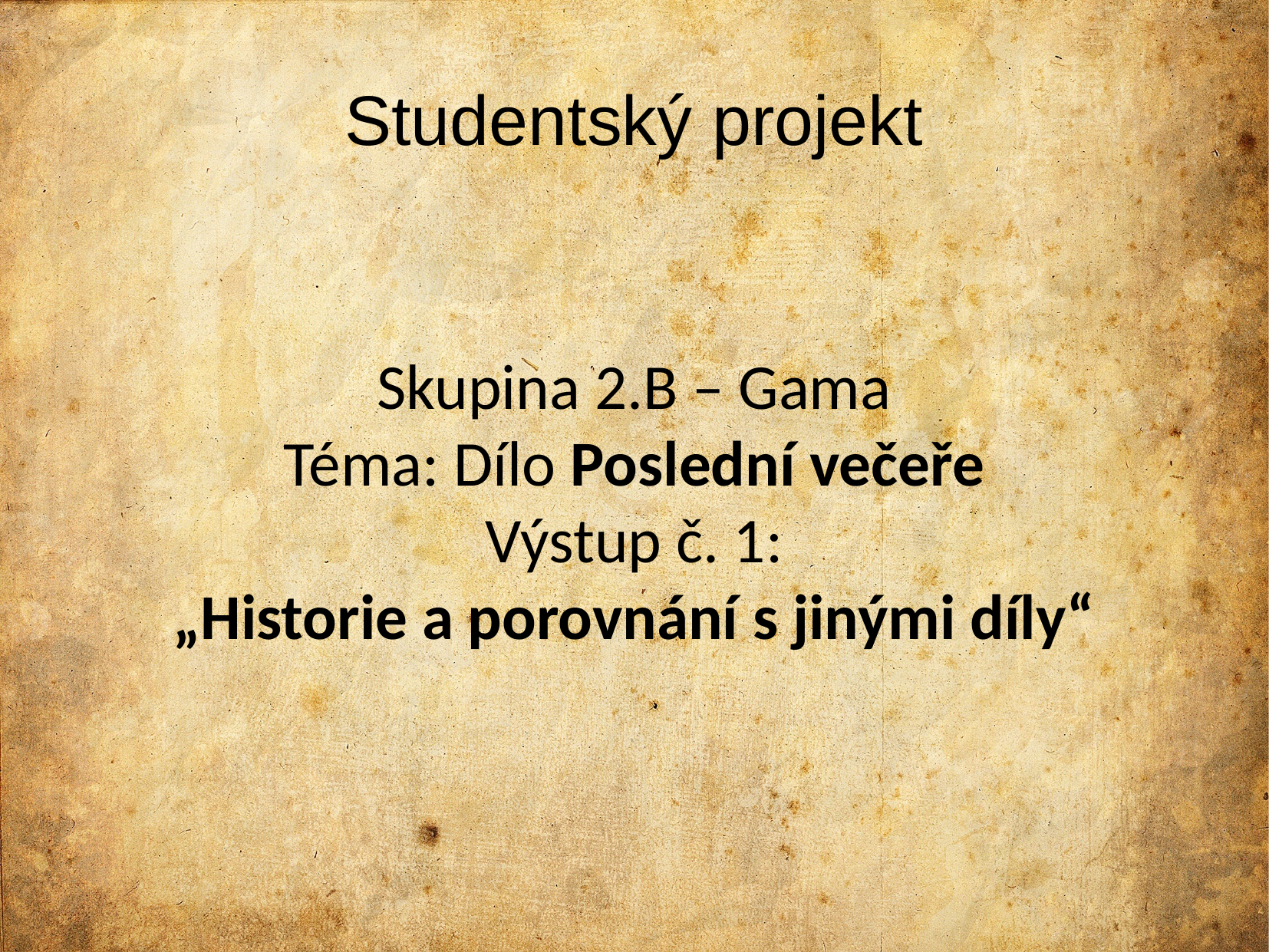

Studentský projekt
Skupina 2.B – Gama
Téma: Dílo Poslední večeře
Výstup č. 1:
„Historie a porovnání s jinými díly“